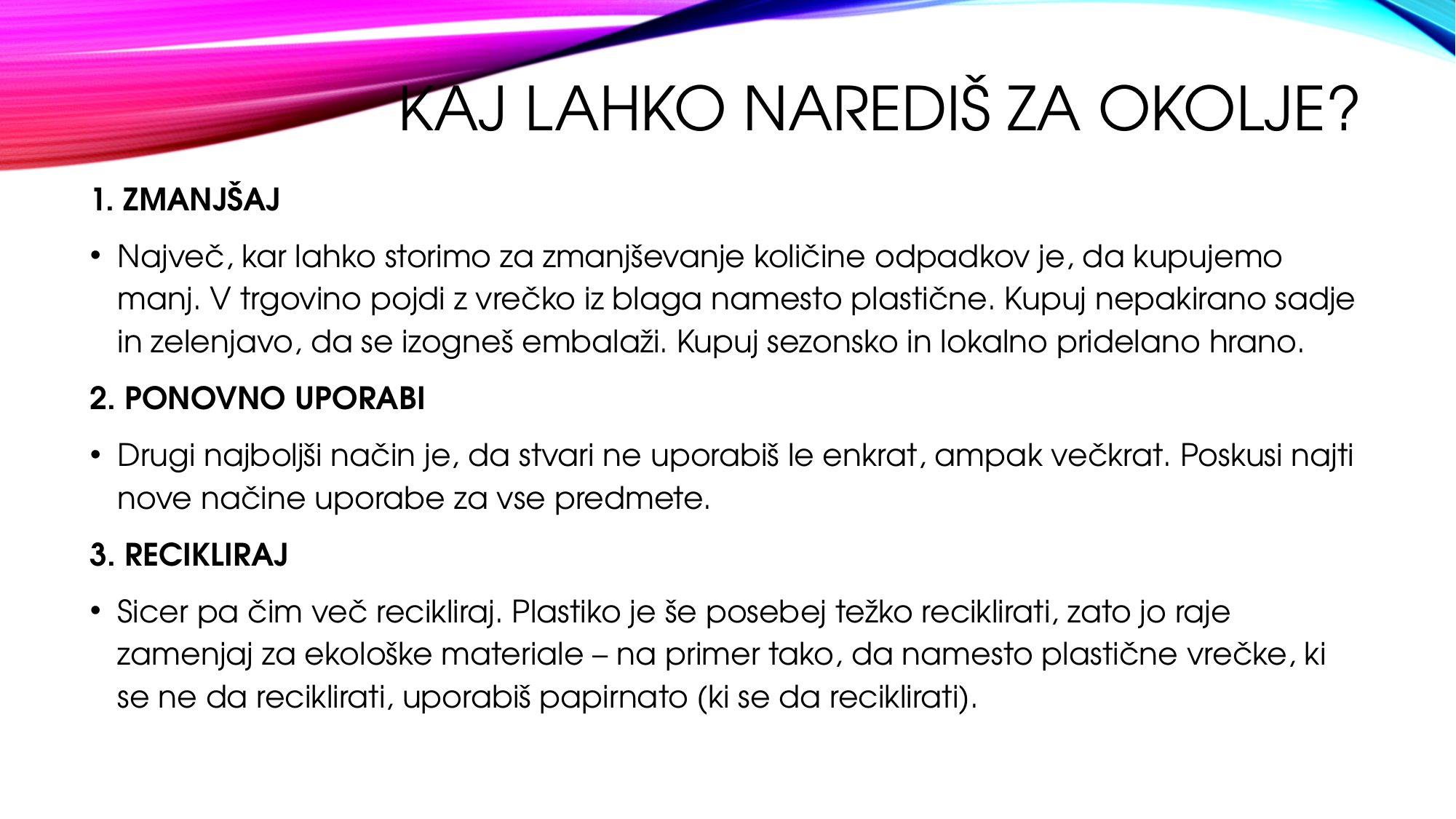

# KAJ LAHKO NAREDIŠ ZA OKOLJE?
1. ZMANJŠAJ
Največ, kar lahko storimo za zmanjševanje količine odpadkov je, da kupujemo manj. V trgovino pojdi z vrečko iz blaga namesto plastične. Kupuj nepakirano sadje in zelenjavo, da se izogneš embalaži. Kupuj sezonsko in lokalno pridelano hrano.
2. PONOVNO UPORABI
Drugi najboljši način je, da stvari ne uporabiš le enkrat, ampak večkrat. Poskusi najti nove načine uporabe za vse predmete.
3. RECIKLIRAJ
Sicer pa čim več recikliraj. Plastiko je še posebej težko reciklirati, zato jo raje zamenjaj za ekološke materiale – na primer tako, da namesto plastične vrečke, ki se ne da reciklirati, uporabiš papirnato (ki se da reciklirati).